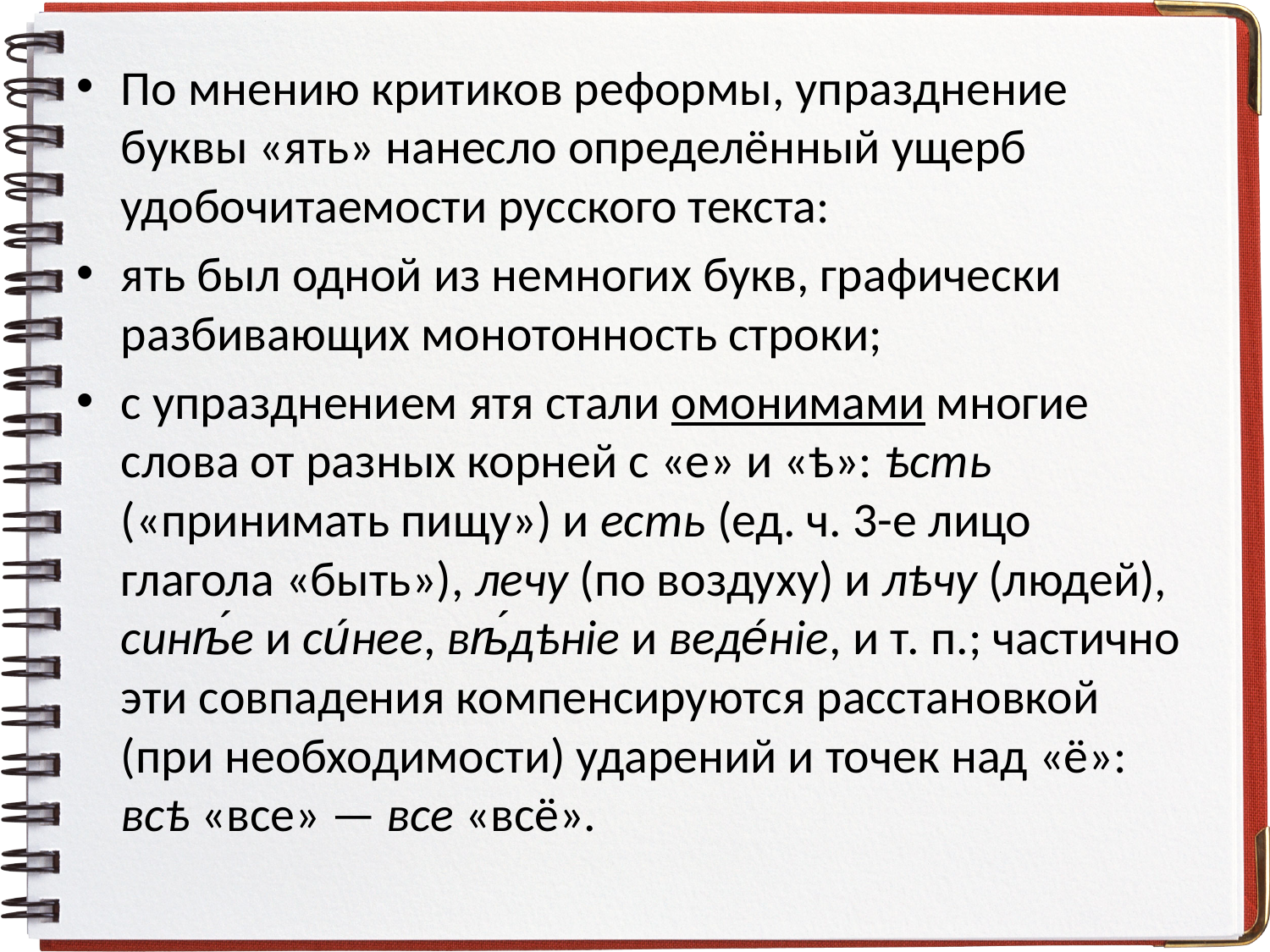

По мнению критиков реформы, упразднение буквы «ять» нанесло определённый ущерб удобочитаемости русского текста:
ять был одной из немногих букв, графически разбивающих монотонность строки;
с упразднением ятя стали омонимами многие слова от разных корней с «е» и «ѣ»: ѣсть («принимать пищу») и есть (ед. ч. 3-е лицо глагола «быть»), лечу (по воздуху) и лѣчу (людей), синѣ́е и си́нее, вѣ́дѣніе и веде́ніе, и т. п.; частично эти совпадения компенсируются расстановкой (при необходимости) ударений и точек над «ё»: всѣ «все» — все «всё».